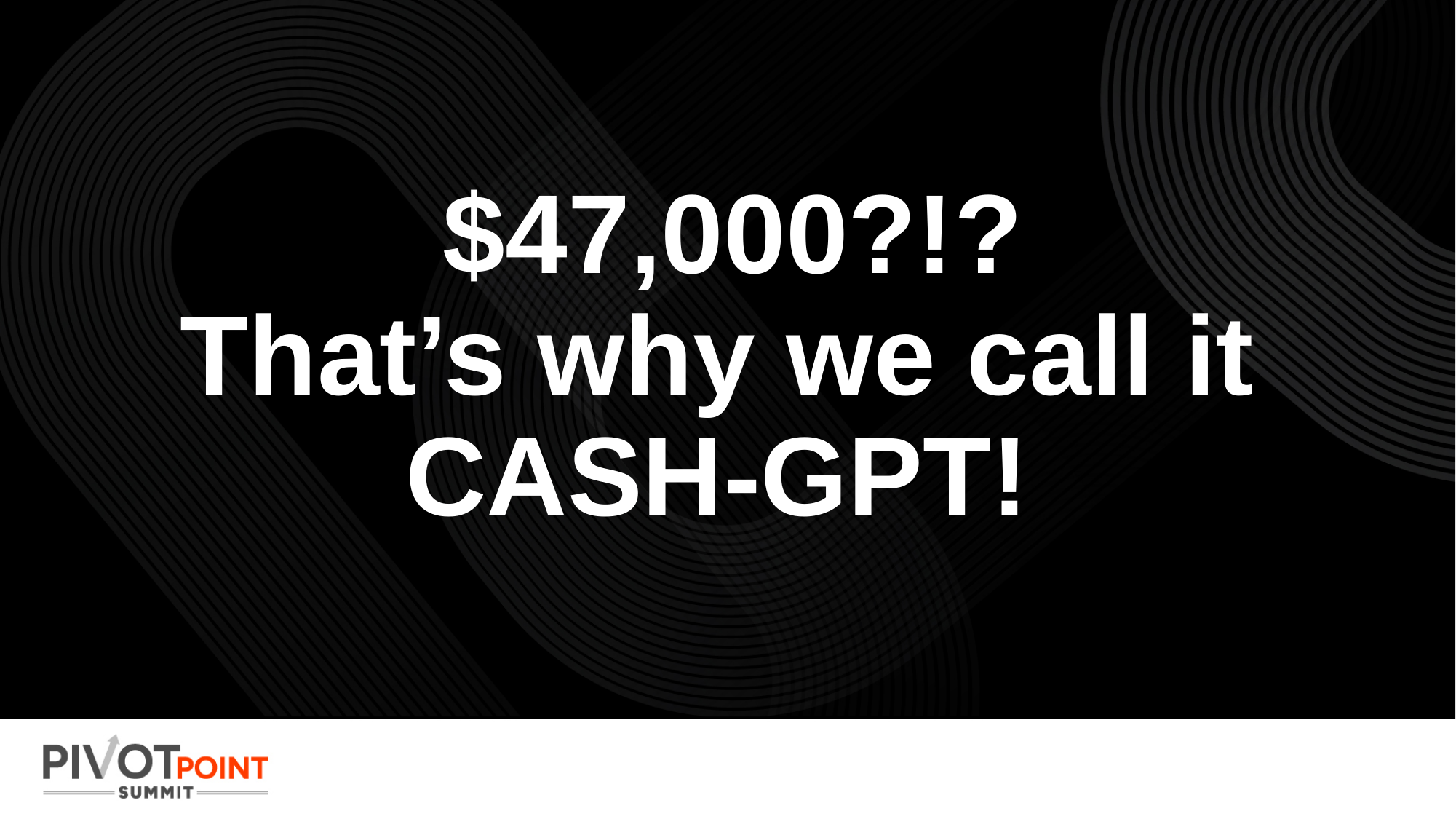

# $47,000?!? That’s why we call it CASH-GPT!